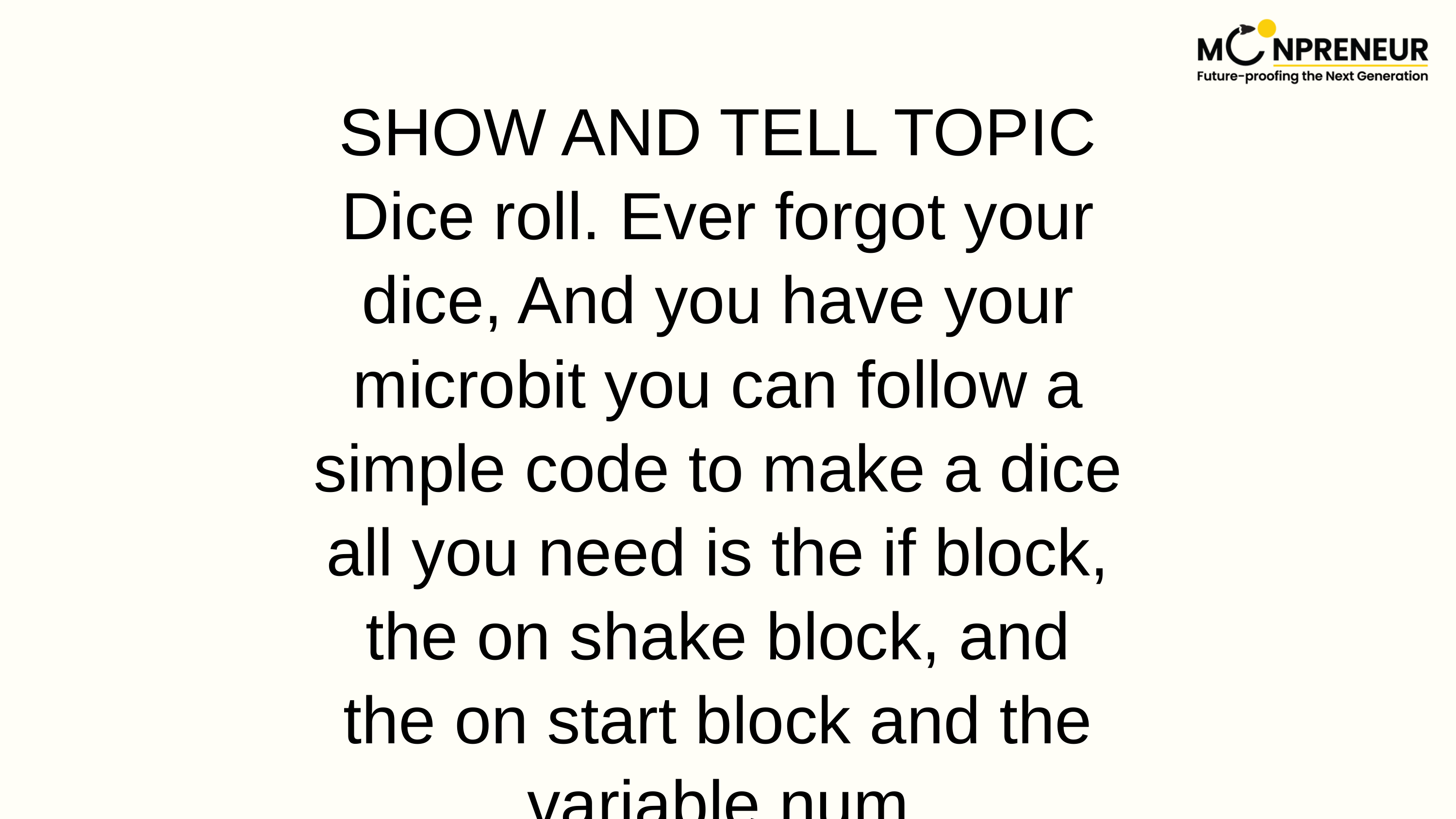

SHOW AND TELL TOPIC
Dice roll. Ever forgot your dice, And you have your microbit you can follow a simple code to make a dice all you need is the if block, the on shake block, and the on start block and the variable num